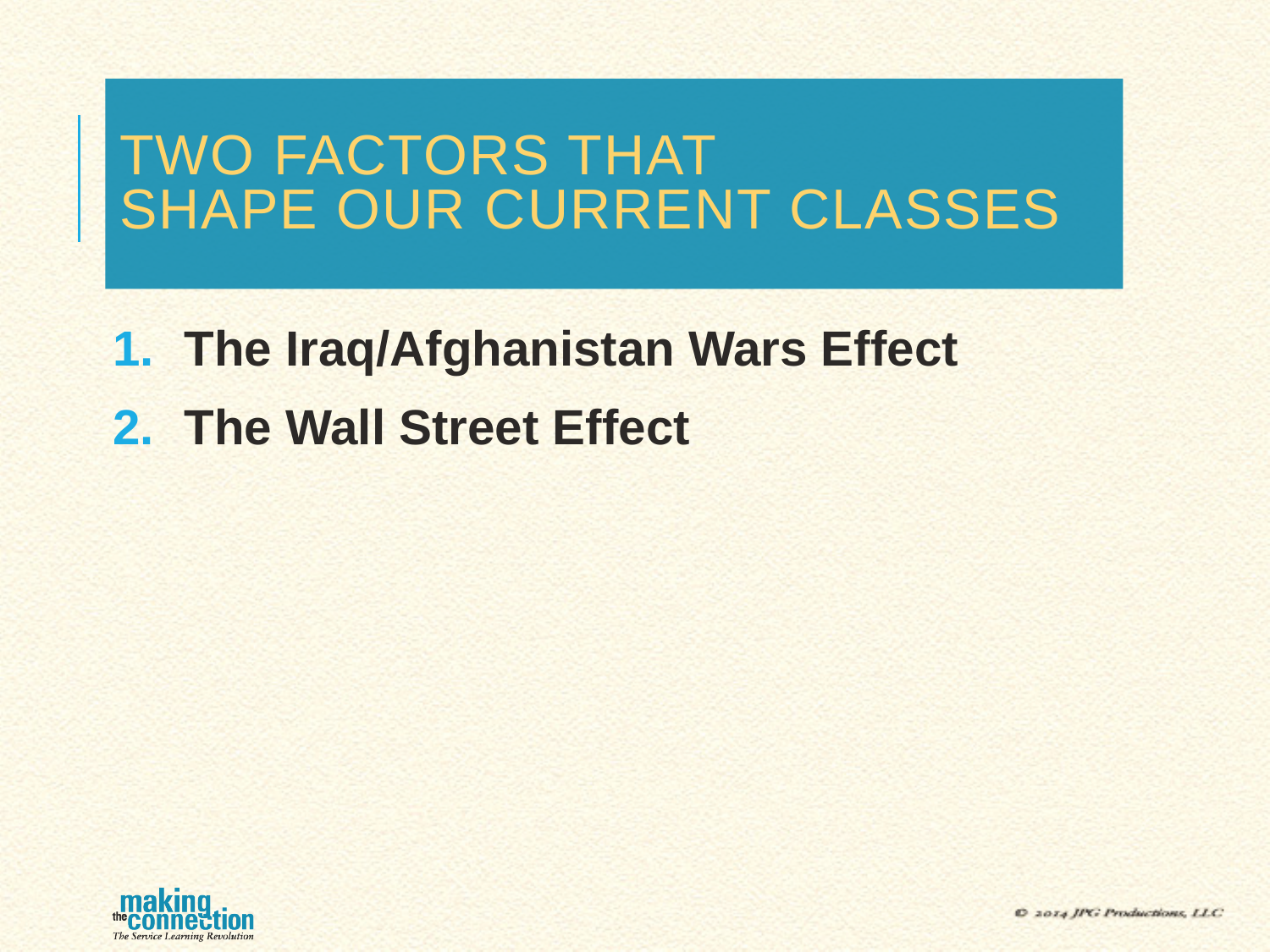

# Two Factors That Shape Our Current Classes
The Iraq/Afghanistan Wars Effect
The Wall Street Effect